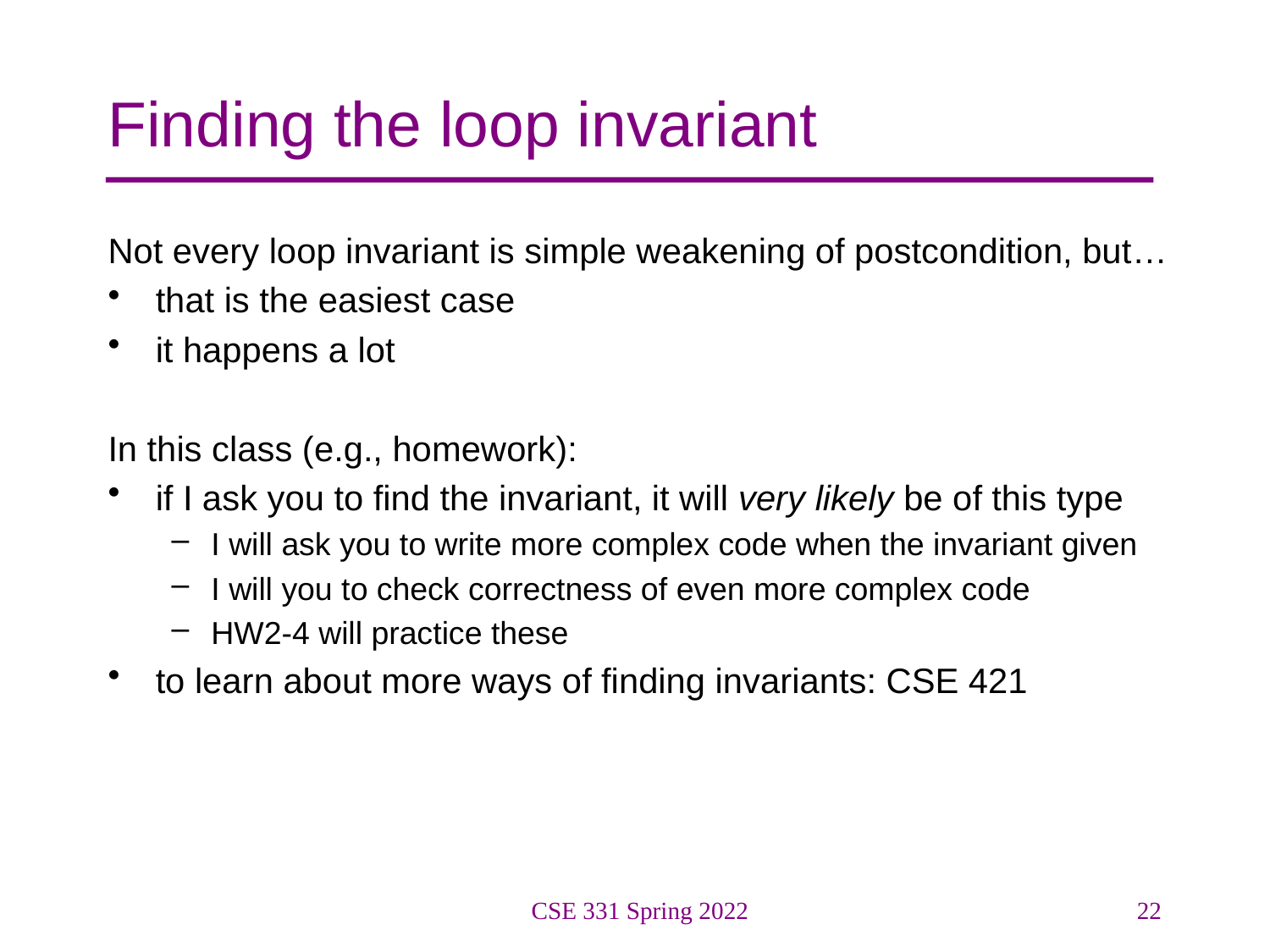

# Finding the loop invariant
Not every loop invariant is simple weakening of postcondition, but…
that is the easiest case
it happens a lot

In this class (e.g., homework):
if I ask you to find the invariant, it will very likely be of this type
I will ask you to write more complex code when the invariant given
I will you to check correctness of even more complex code
HW2-4 will practice these
to learn about more ways of finding invariants: CSE 421
CSE 331 Spring 2022
22